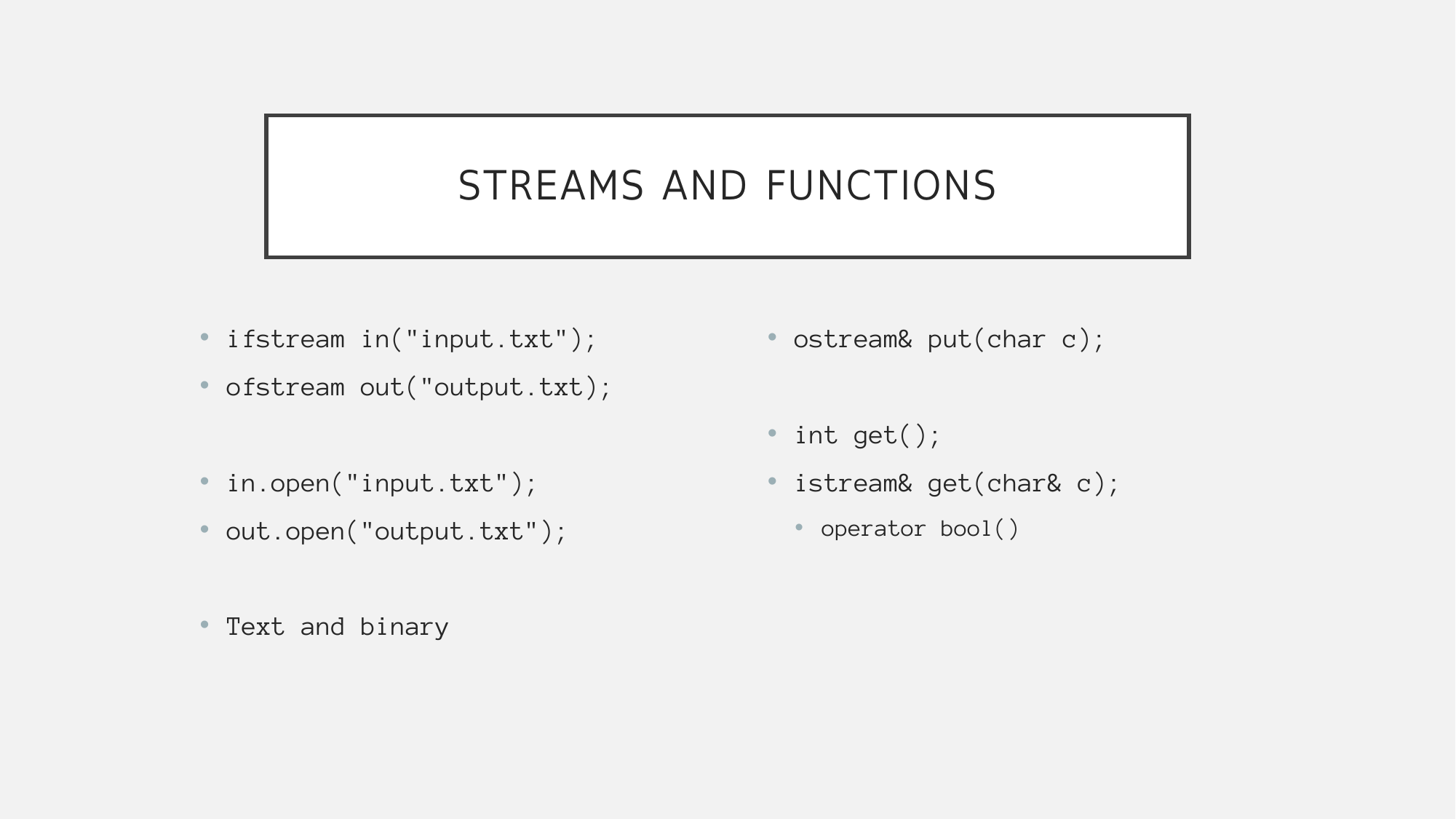

# Streams and Functions
ifstream in("input.txt");
ofstream out("output.txt);

in.open("input.txt");
out.open("output.txt");

Text and binary
ostream& put(char c);

int get();
istream& get(char& c);
operator bool()